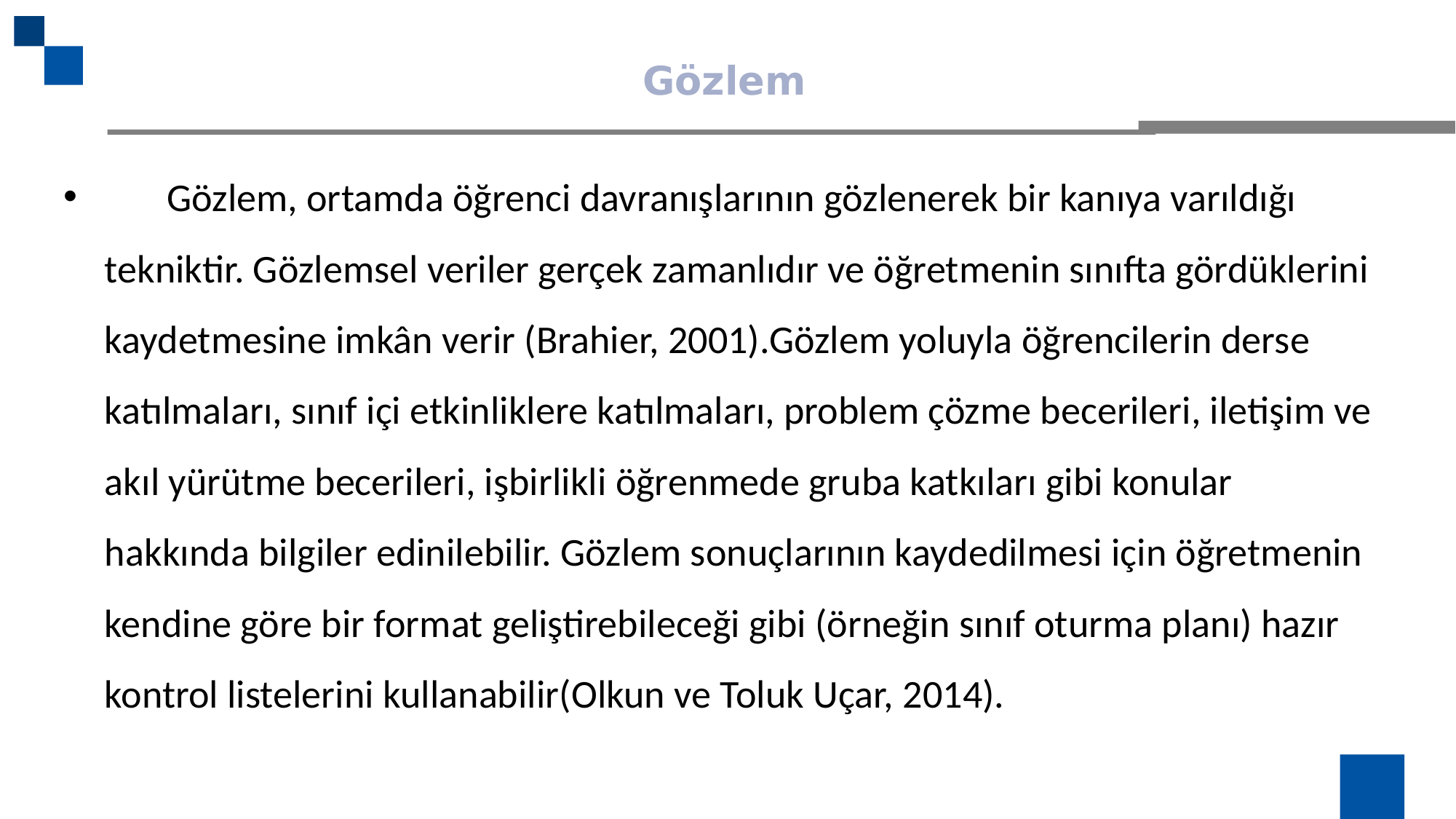

Gözlem

       Gözlem, ortamda öğrenci davranışlarının gözlenerek bir kanıya varıldığı tekniktir. Gözlemsel veriler gerçek zamanlıdır ve öğretmenin sınıfta gördüklerini kaydetmesine imkân verir (Brahier, 2001).Gözlem yoluyla öğrencilerin derse katılmaları, sınıf içi etkinliklere katılmaları, problem çözme becerileri, iletişim ve akıl yürütme becerileri, işbirlikli öğrenmede gruba katkıları gibi konular hakkında bilgiler edinilebilir. Gözlem sonuçlarının kaydedilmesi için öğretmenin kendine göre bir format geliştirebileceği gibi (örneğin sınıf oturma planı) hazır kontrol listelerini kullanabilir(Olkun ve Toluk Uçar, 2014).